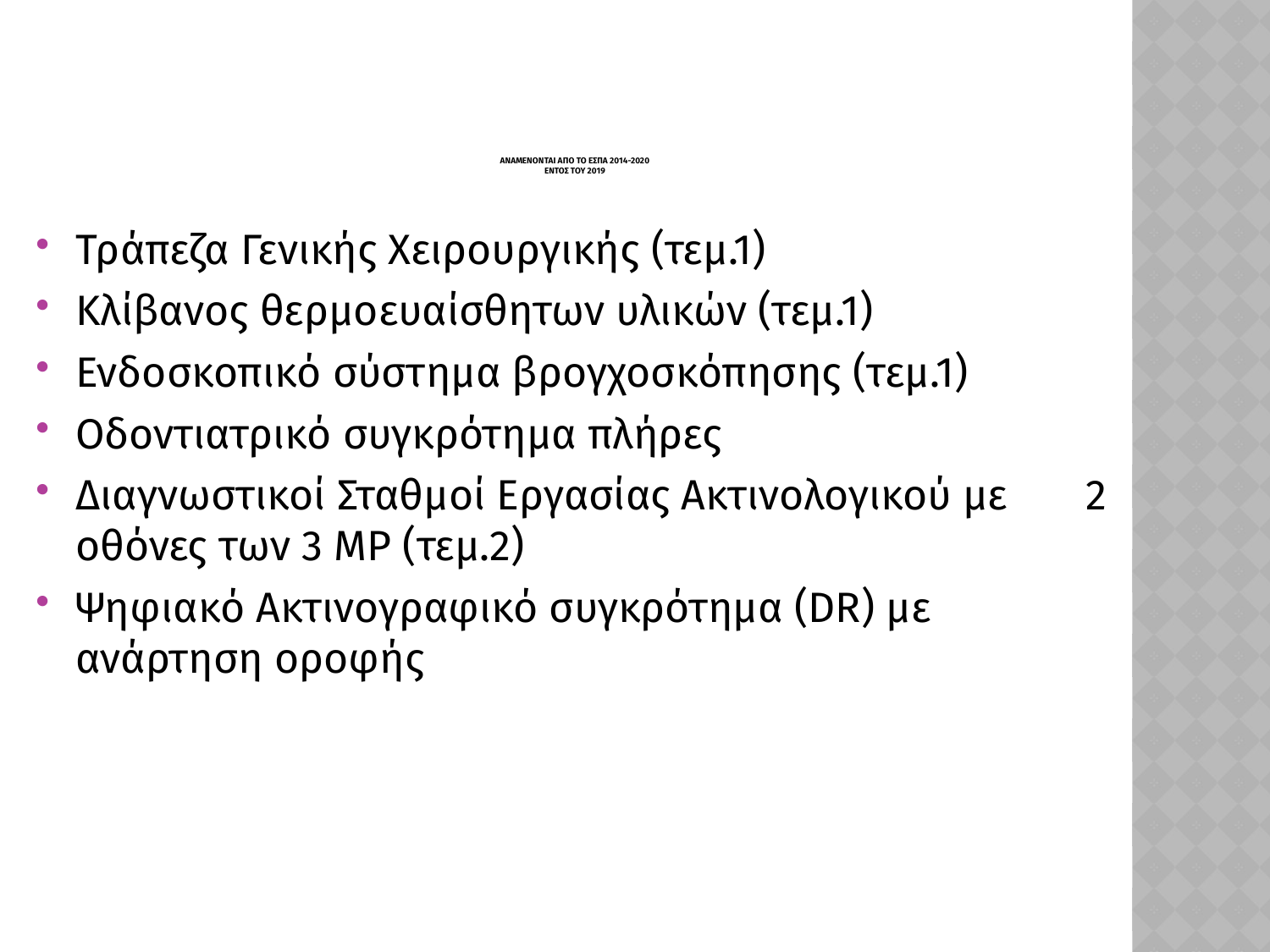

# ΑΝΑΜΕΝΟΝΤΑΙ ΑΠΟ ΤΟ ΕΣΠΑ 2014-2020 ΕΝΤΟΣ ΤΟΥ 2019

Τράπεζα Γενικής Χειρουργικής (τεμ.1)
Κλίβανος θερμοευαίσθητων υλικών (τεμ.1)
Ενδοσκοπικό σύστημα βρογχοσκόπησης (τεμ.1)
Οδοντιατρικό συγκρότημα πλήρες
Διαγνωστικοί Σταθμοί Εργασίας Ακτινολογικού με       2 οθόνες των 3 MP (τεμ.2)
Ψηφιακό Ακτινογραφικό συγκρότημα (DR) με ανάρτηση οροφής